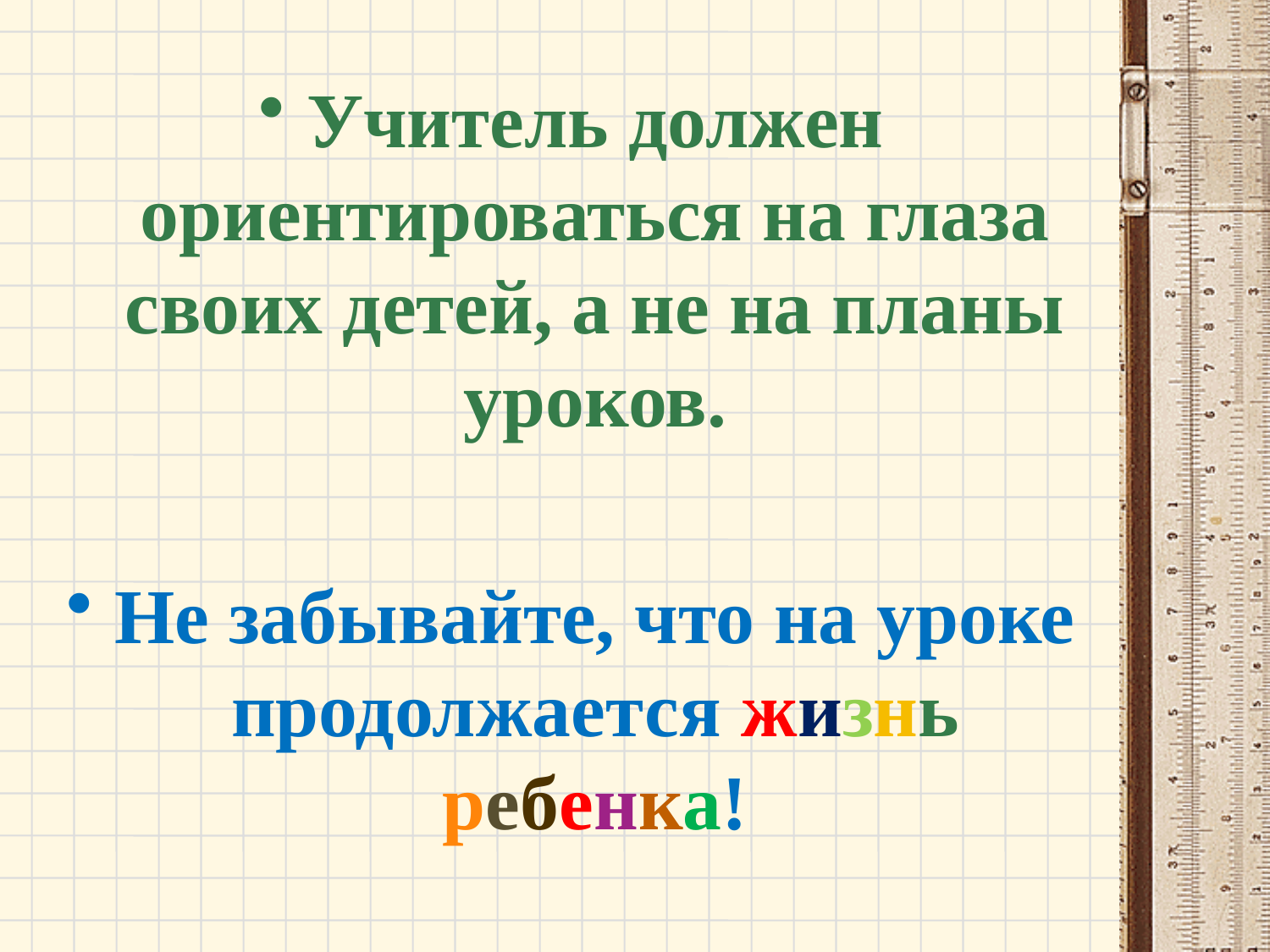

#
Учитель должен ориентироваться на глаза своих детей, а не на планы уроков.

Не забывайте, что на уроке продолжается жизнь ребенка!